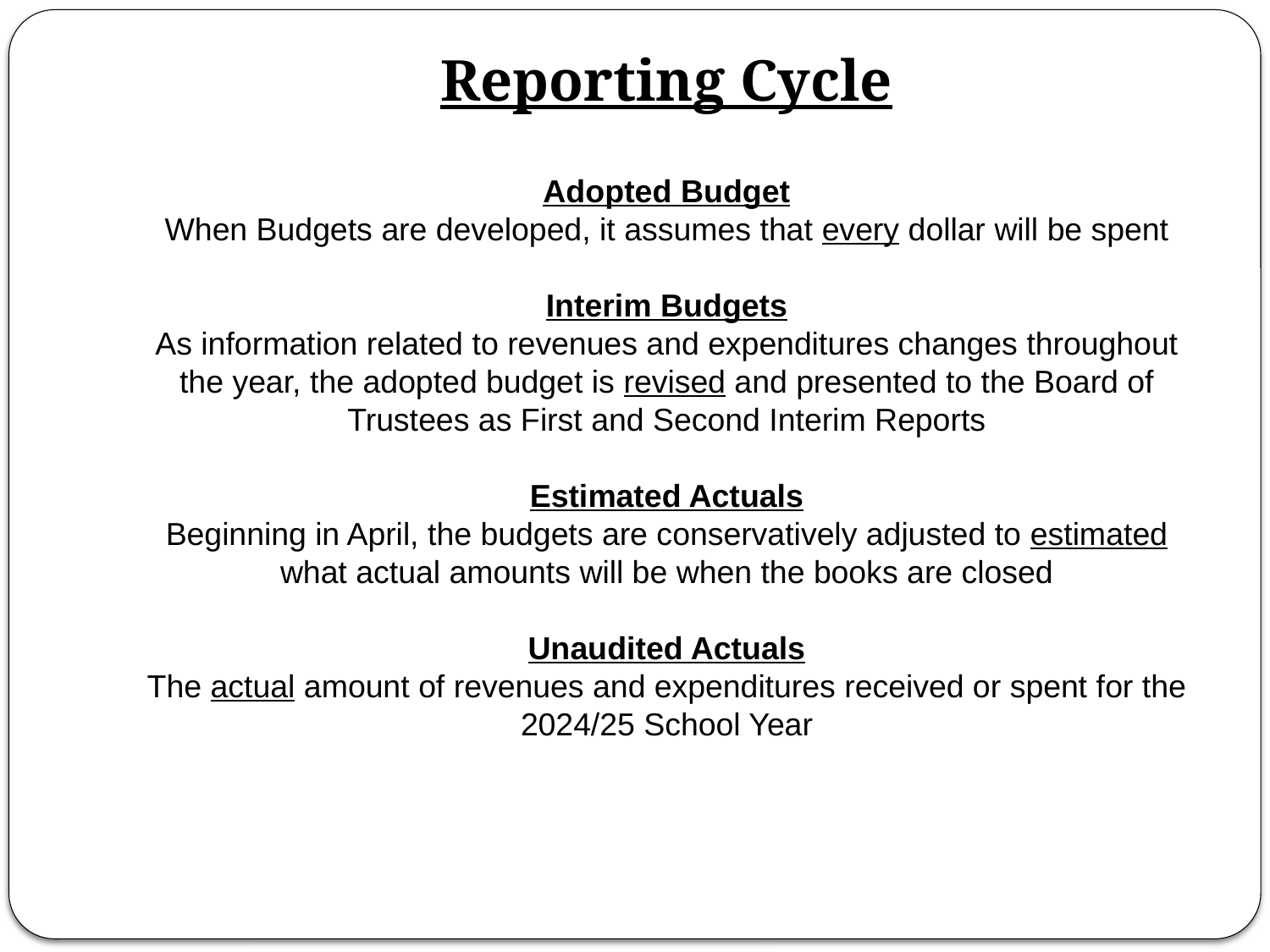

# Reporting Cycle Adopted Budget When Budgets are developed, it assumes that every dollar will be spent Interim Budgets As information related to revenues and expenditures changes throughout the year, the adopted budget is revised and presented to the Board of Trustees as First and Second Interim Reports Estimated Actuals Beginning in April, the budgets are conservatively adjusted to estimated what actual amounts will be when the books are closed Unaudited Actuals The actual amount of revenues and expenditures received or spent for the 2024/25 School Year